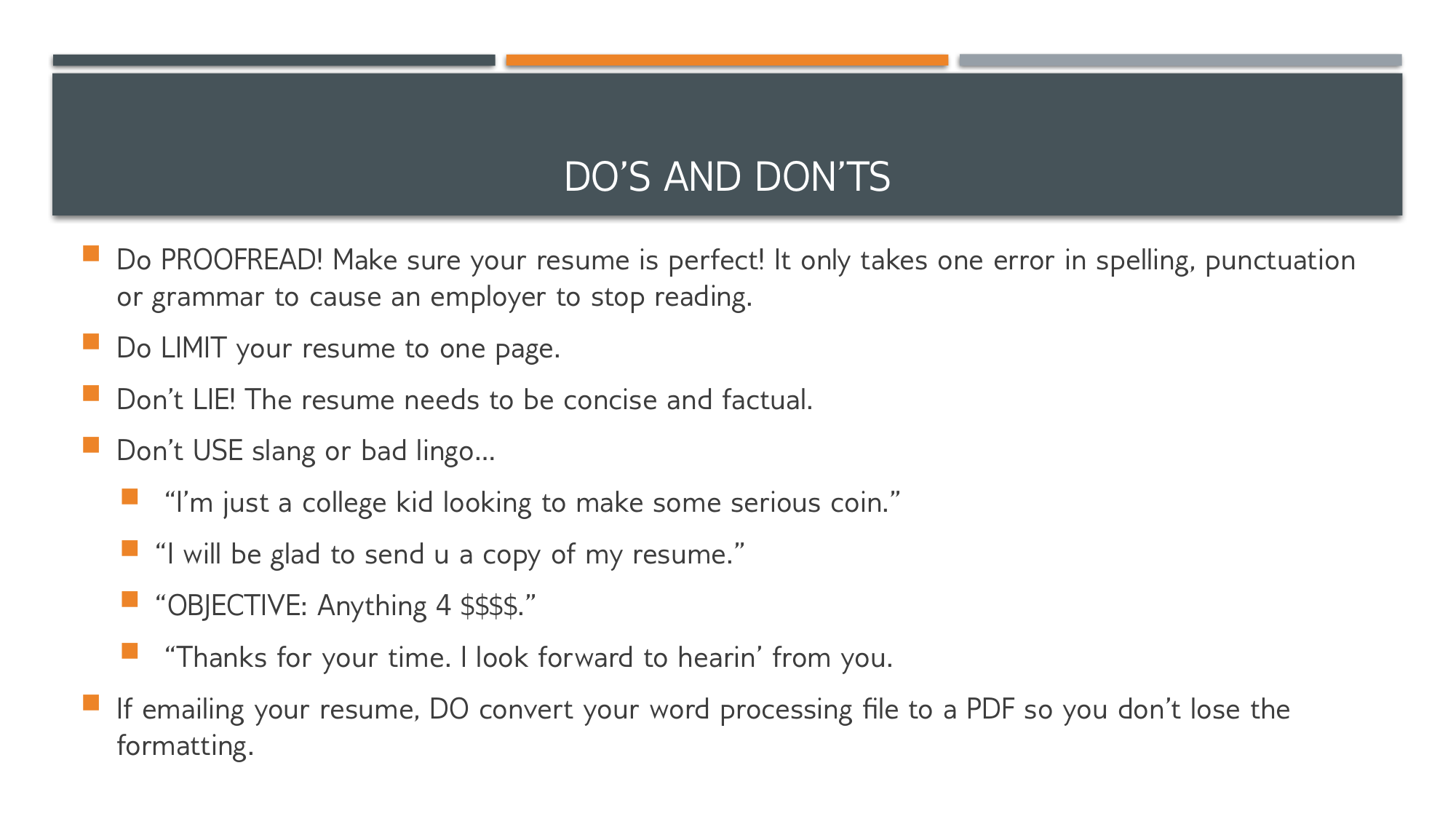

# DO’s and DON’Ts
Do PROOFREAD! Make sure your resume is perfect! It only takes one error in spelling, punctuation or grammar to cause an employer to stop reading.
Do LIMIT your resume to one page.
Don’t LIE! The resume needs to be concise and factual.
Don’t USE slang or bad lingo…
 “I’m just a college kid looking to make some serious coin.”
“I will be glad to send u a copy of my resume.”
“OBJECTIVE: Anything 4 $$$$.”
 “Thanks for your time. I look forward to hearin’ from you.
If emailing your resume, DO convert your word processing file to a PDF so you don’t lose the formatting.